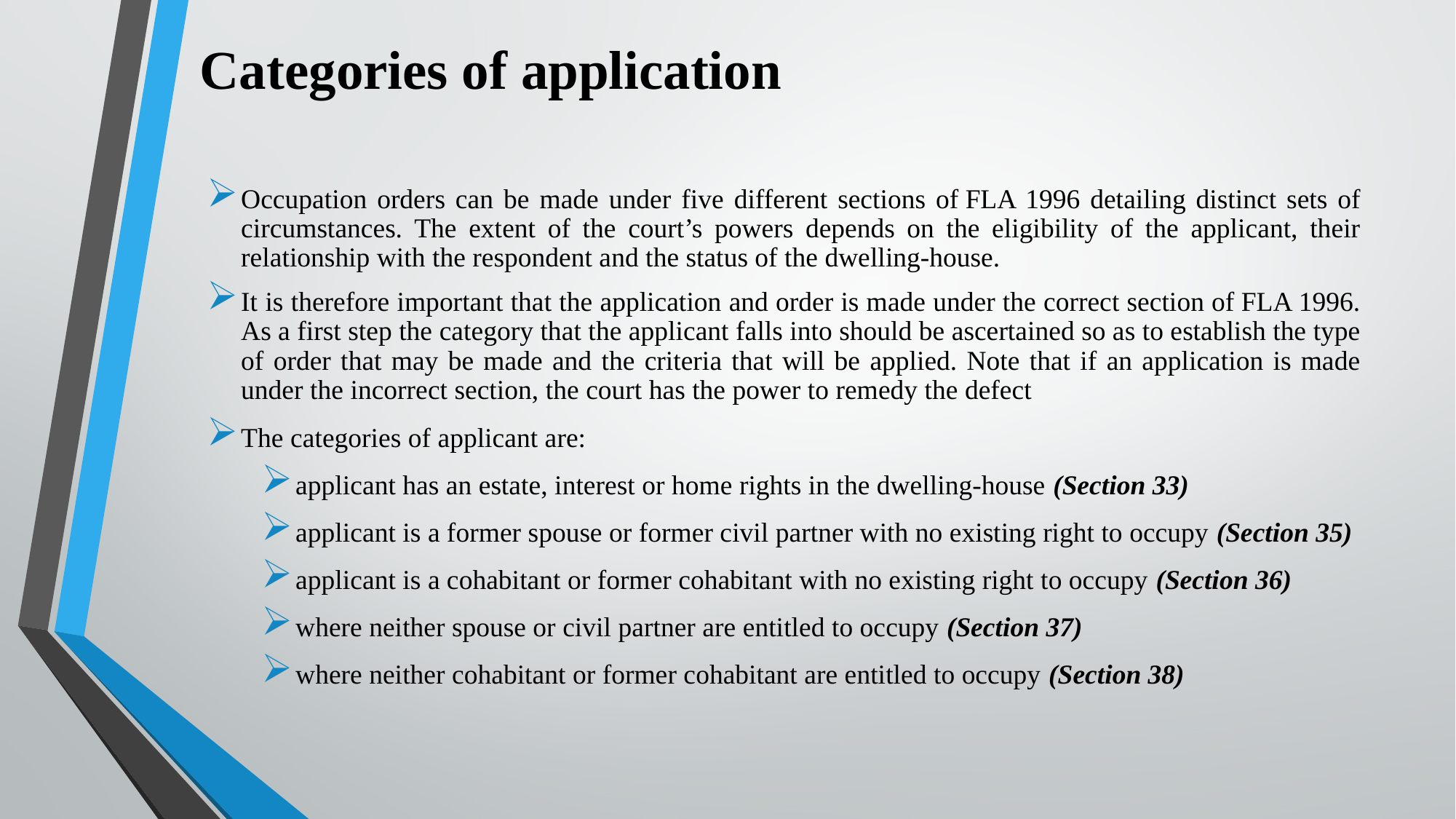

# Categories of application
Occupation orders can be made under five different sections of FLA 1996 detailing distinct sets of circumstances. The extent of the court’s powers depends on the eligibility of the applicant, their relationship with the respondent and the status of the dwelling-house.
It is therefore important that the application and order is made under the correct section of FLA 1996. As a first step the category that the applicant falls into should be ascertained so as to establish the type of order that may be made and the criteria that will be applied. Note that if an application is made under the incorrect section, the court has the power to remedy the defect
The categories of applicant are:
applicant has an estate, interest or home rights in the dwelling-house (Section 33)
applicant is a former spouse or former civil partner with no existing right to occupy (Section 35)
applicant is a cohabitant or former cohabitant with no existing right to occupy (Section 36)
where neither spouse or civil partner are entitled to occupy (Section 37)
where neither cohabitant or former cohabitant are entitled to occupy (Section 38)